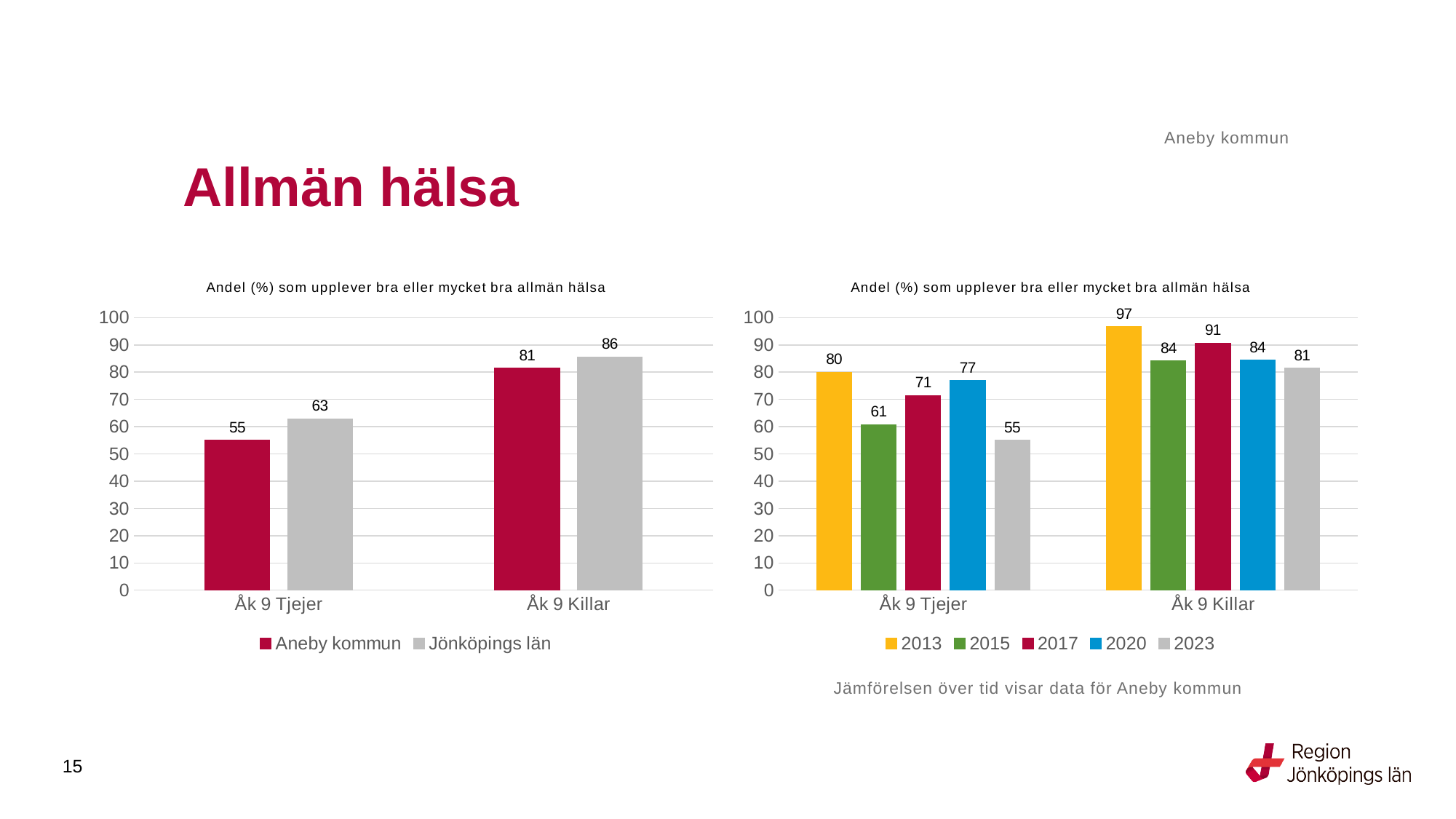

Aneby kommun
# Allmän hälsa

### Chart: Andel (%) som upplever bra eller mycket bra allmän hälsa

| Category | Aneby kommun | Jönköpings län |
|---|---|---|
| Åk 9 Tjejer | 55.0 | 62.8408 |
| Åk 9 Killar | 81.4815 | 85.5591 |

### Chart: Andel (%) som upplever bra eller mycket bra allmän hälsa

| Category | 2013 | 2015 | 2017 | 2020 | 2023 |
|---|---|---|---|---|---|
| Åk 9 Tjejer | 80.0 | 60.7143 | 71.4286 | 76.9231 | 55.0 |
| Åk 9 Killar | 96.6667 | 84.2105 | 90.625 | 84.375 | 81.4815 |
Jämförelsen över tid visar data för Aneby kommun
15